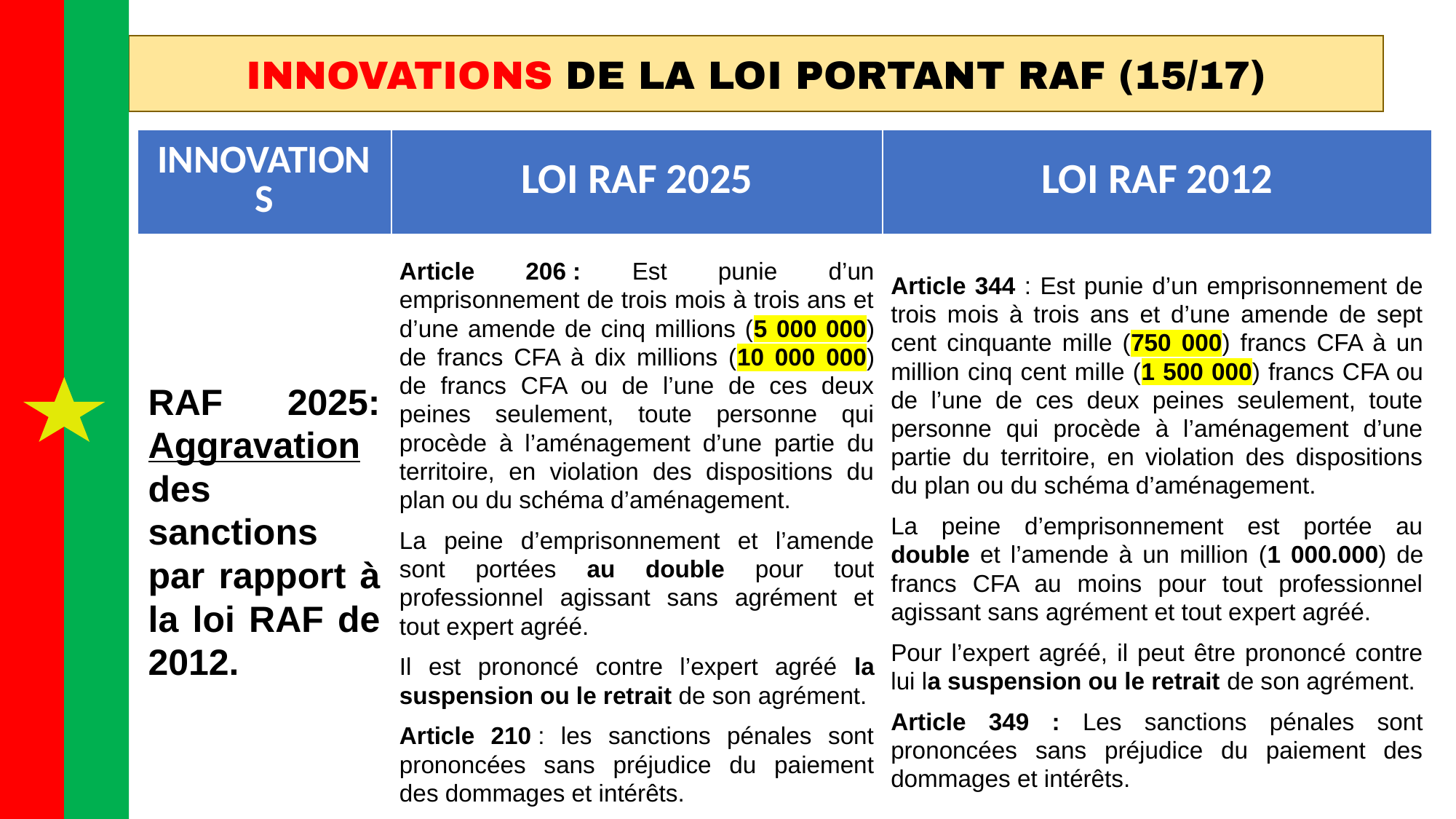

INNOVATIONS DE LA LOI PORTANT RAF (15/17)
| INNOVATIONS | LOI RAF 2025 | LOI RAF 2012 |
| --- | --- | --- |
| RAF 2025: Aggravation des sanctions par rapport à la loi RAF de 2012. | Article 206 : Est punie d’un emprisonnement de trois mois à trois ans et d’une amende de cinq millions (5 000 000) de francs CFA à dix millions (10 000 000) de francs CFA ou de l’une de ces deux peines seulement, toute personne qui procède à l’aménagement d’une partie du territoire, en violation des dispositions du plan ou du schéma d’aménagement. La peine d’emprisonnement et l’amende sont portées au double pour tout professionnel agissant sans agrément et tout expert agréé. Il est prononcé contre l’expert agréé la suspension ou le retrait de son agrément. Article 210 : les sanctions pénales sont prononcées sans préjudice du paiement des dommages et intérêts. | Article 344 : Est punie d’un emprisonnement de trois mois à trois ans et d’une amende de sept cent cinquante mille (750 000) francs CFA à un million cinq cent mille (1 500 000) francs CFA ou de l’une de ces deux peines seulement, toute personne qui procède à l’aménagement d’une partie du territoire, en violation des dispositions du plan ou du schéma d’aménagement. La peine d’emprisonnement est portée au double et l’amende à un million (1 000.000) de francs CFA au moins pour tout professionnel agissant sans agrément et tout expert agréé. Pour l’expert agréé, il peut être prononcé contre lui la suspension ou le retrait de son agrément. Article 349 : Les sanctions pénales sont prononcées sans préjudice du paiement des dommages et intérêts. |
Matrice des fonctions
Phase 2
Recom-
mendations stratégiques